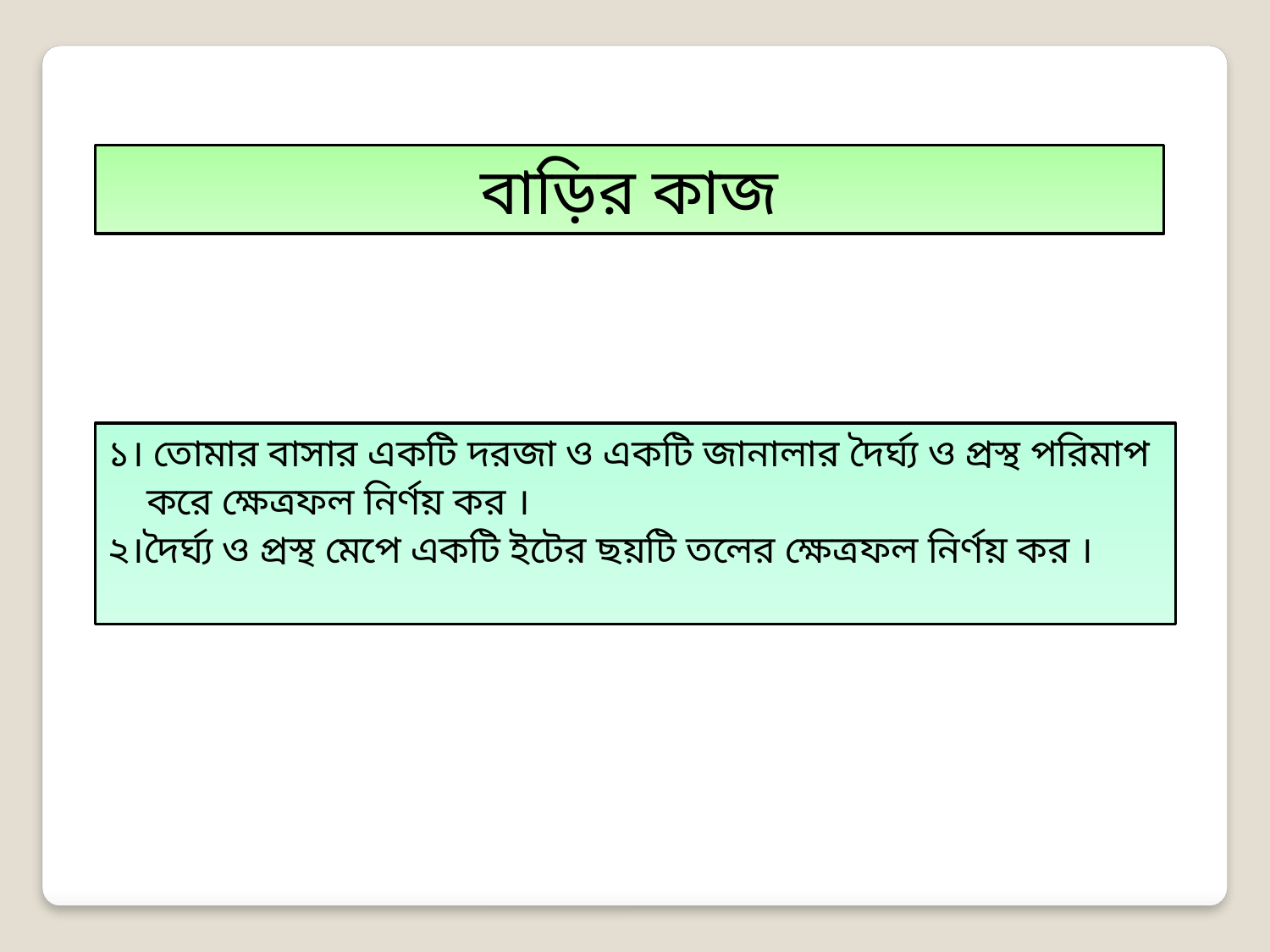

বাড়ির কাজ
১। তোমার বাসার একটি দরজা ও একটি জানালার দৈর্ঘ্য ও প্রস্থ পরিমাপ
    করে ক্ষেত্রফল নির্ণয় কর ।
২।দৈর্ঘ্য ও প্রস্থ মেপে একটি ইটের ছয়টি তলের ক্ষেত্রফল নির্ণয় কর ।